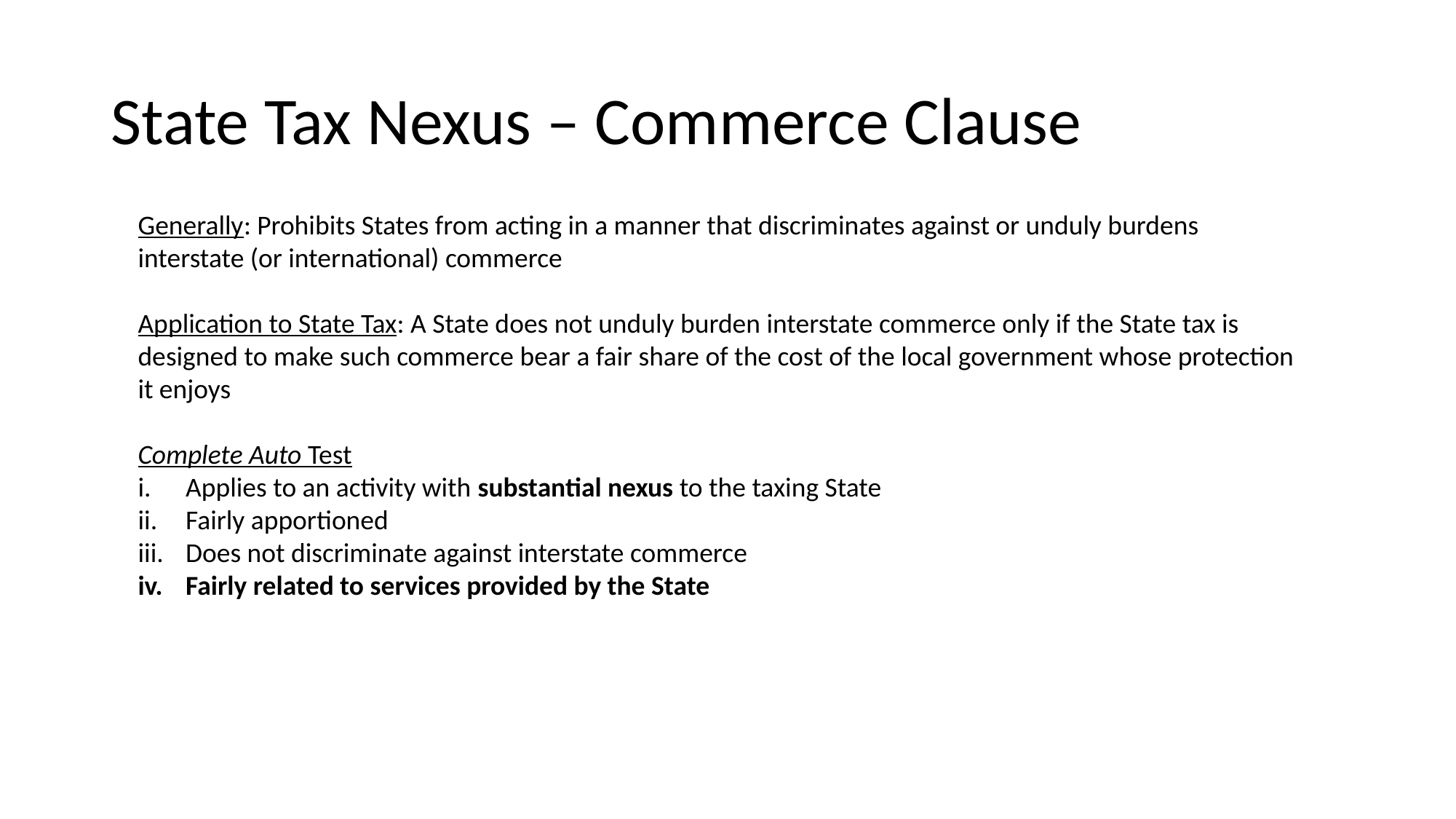

# State Tax Nexus – Commerce Clause
Generally: Prohibits States from acting in a manner that discriminates against or unduly burdens interstate (or international) commerce

Application to State Tax: A State does not unduly burden interstate commerce only if the State tax is designed to make such commerce bear a fair share of the cost of the local government whose protection it enjoys

Complete Auto Test
Applies to an activity with substantial nexus to the taxing State
Fairly apportioned
Does not discriminate against interstate commerce
Fairly related to services provided by the State